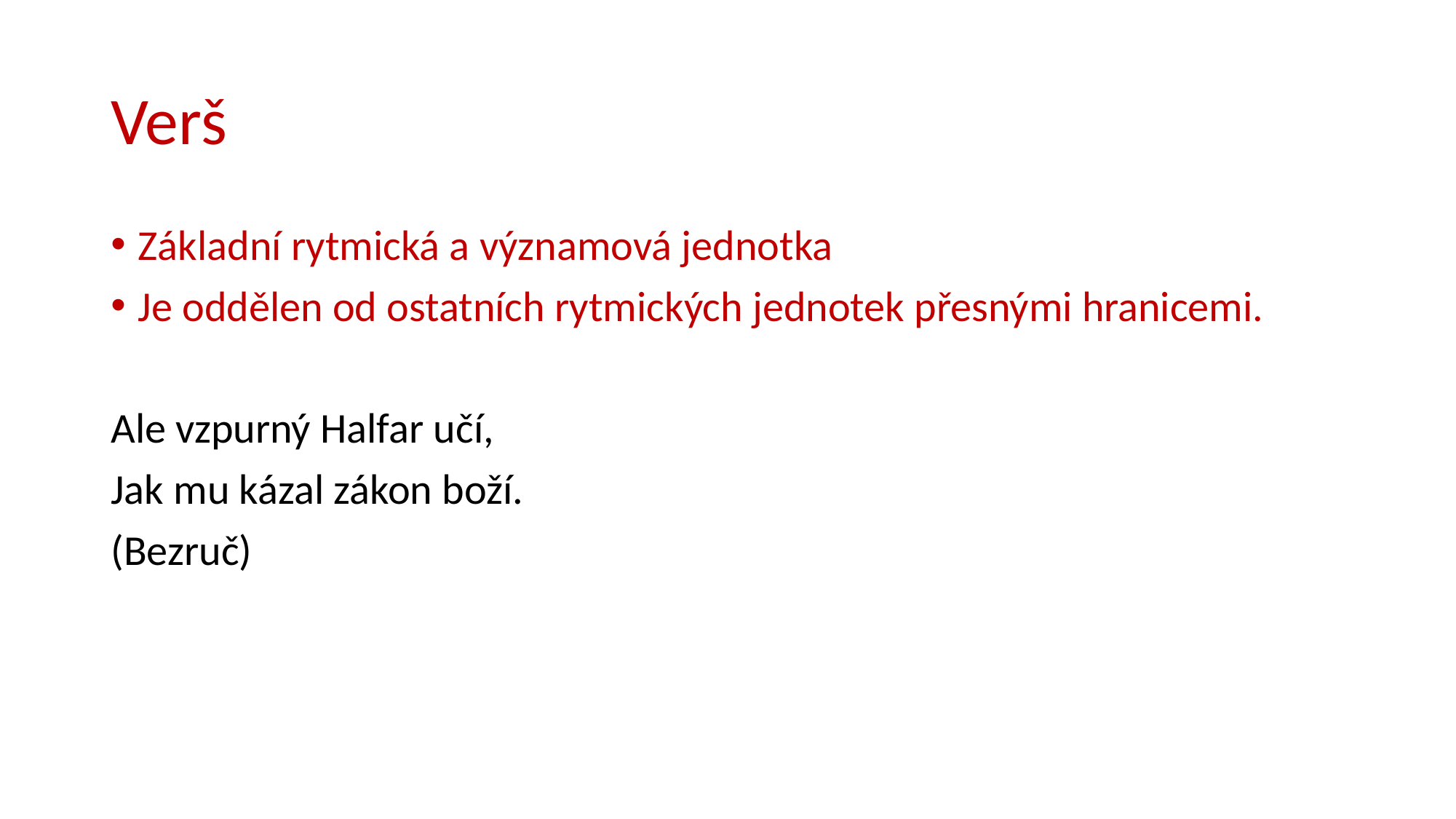

# Verš
Základní rytmická a významová jednotka
Je oddělen od ostatních rytmických jednotek přesnými hranicemi.

Ale vzpurný Halfar učí,
Jak mu kázal zákon boží.
(Bezruč)